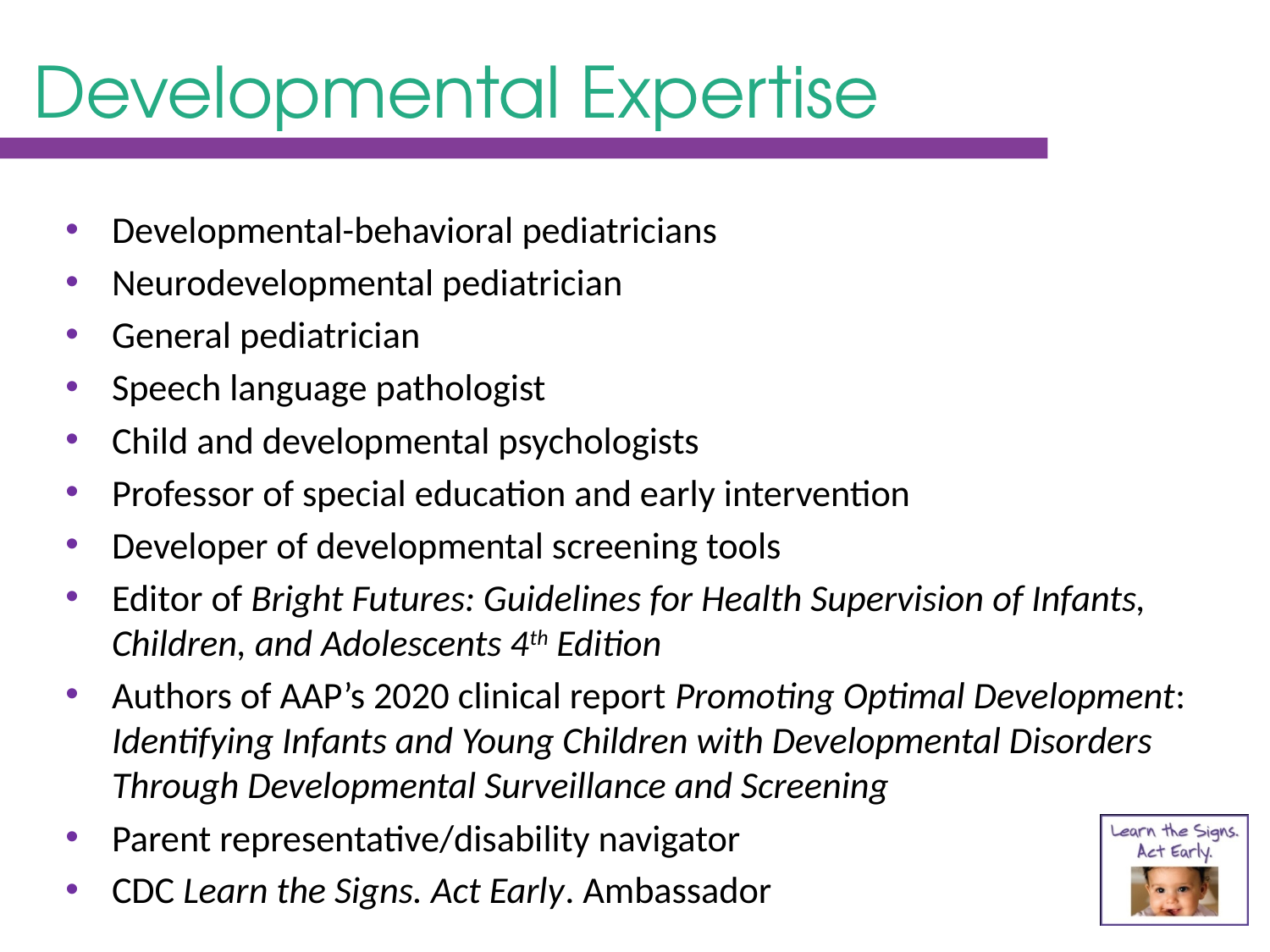

# Developmental Expertise
Developmental-behavioral pediatricians
Neurodevelopmental pediatrician
General pediatrician
Speech language pathologist
Child and developmental psychologists
Professor of special education and early intervention
Developer of developmental screening tools
Editor of Bright Futures: Guidelines for Health Supervision of Infants, Children, and Adolescents 4th Edition
Authors of AAP’s 2020 clinical report Promoting Optimal Development: Identifying Infants and Young Children with Developmental Disorders Through Developmental Surveillance and Screening
Parent representative/disability navigator
CDC Learn the Signs. Act Early. Ambassador